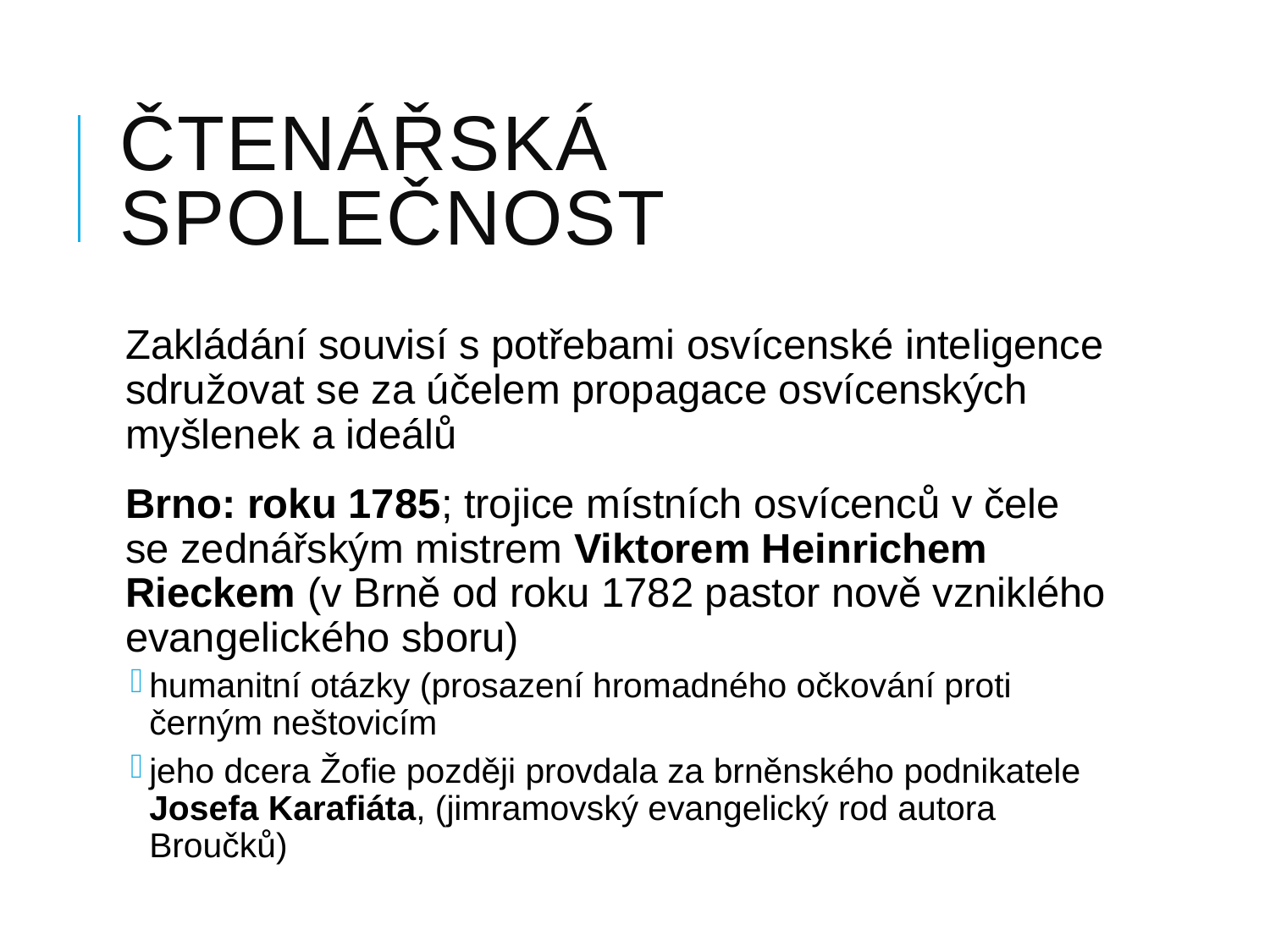

# Čtenářská společnost
Zakládání souvisí s potřebami osvícenské inteligence sdružovat se za účelem propagace osvícenských myšlenek a ideálů
Brno: roku 1785; trojice místních osvícenců v čele se zednářským mistrem Viktorem Heinrichem Rieckem (v Brně od roku 1782 pastor nově vzniklého evangelického sboru)
humanitní otázky (prosazení hromadného očkování proti černým neštovicím
jeho dcera Žofie později provdala za brněnského podnikatele Josefa Karafiáta, (jimramovský evangelický rod autora Broučků)